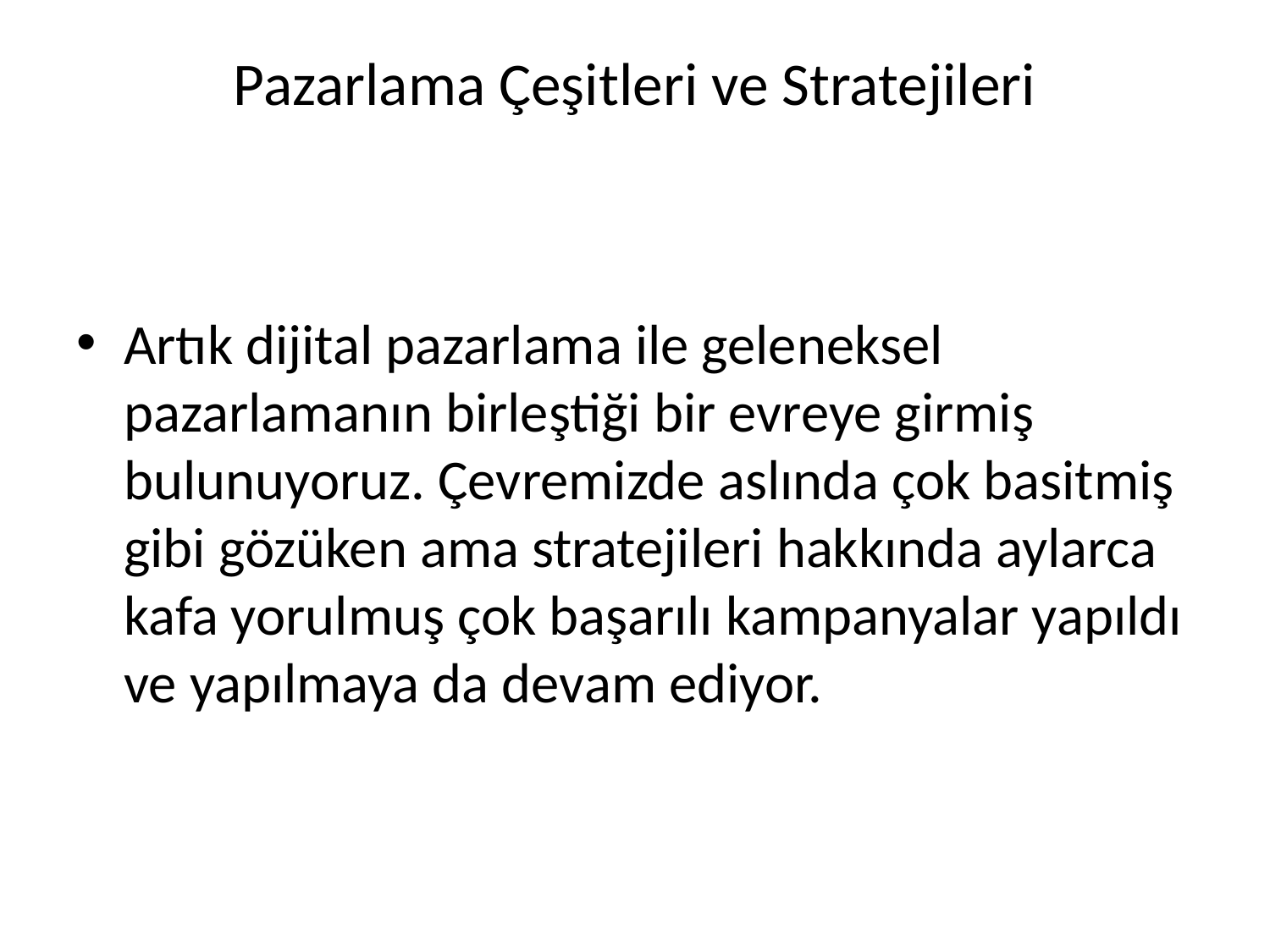

# Pazarlama Çeşitleri ve Stratejileri

Artık dijital pazarlama ile geleneksel pazarlamanın birleştiği bir evreye girmiş bulunuyoruz. Çevremizde aslında çok basitmiş gibi gözüken ama stratejileri hakkında aylarca kafa yorulmuş çok başarılı kampanyalar yapıldı ve yapılmaya da devam ediyor.